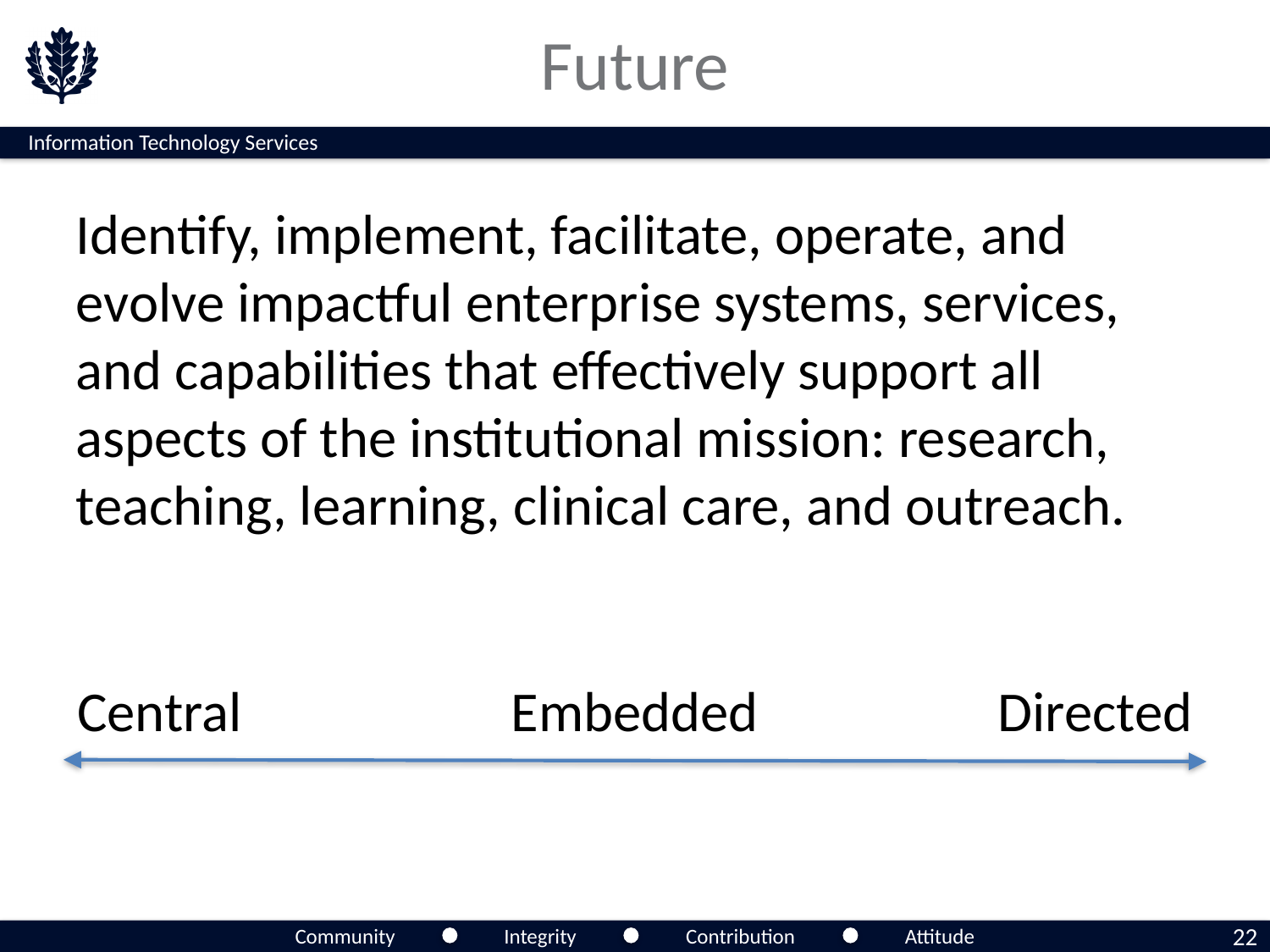

# Future
Identify, implement, facilitate, operate, and evolve impactful enterprise systems, services, and capabilities that effectively support all aspects of the institutional mission: research, teaching, learning, clinical care, and outreach.
Directed
Central
Embedded
Community
Integrity
Contribution
Attitude